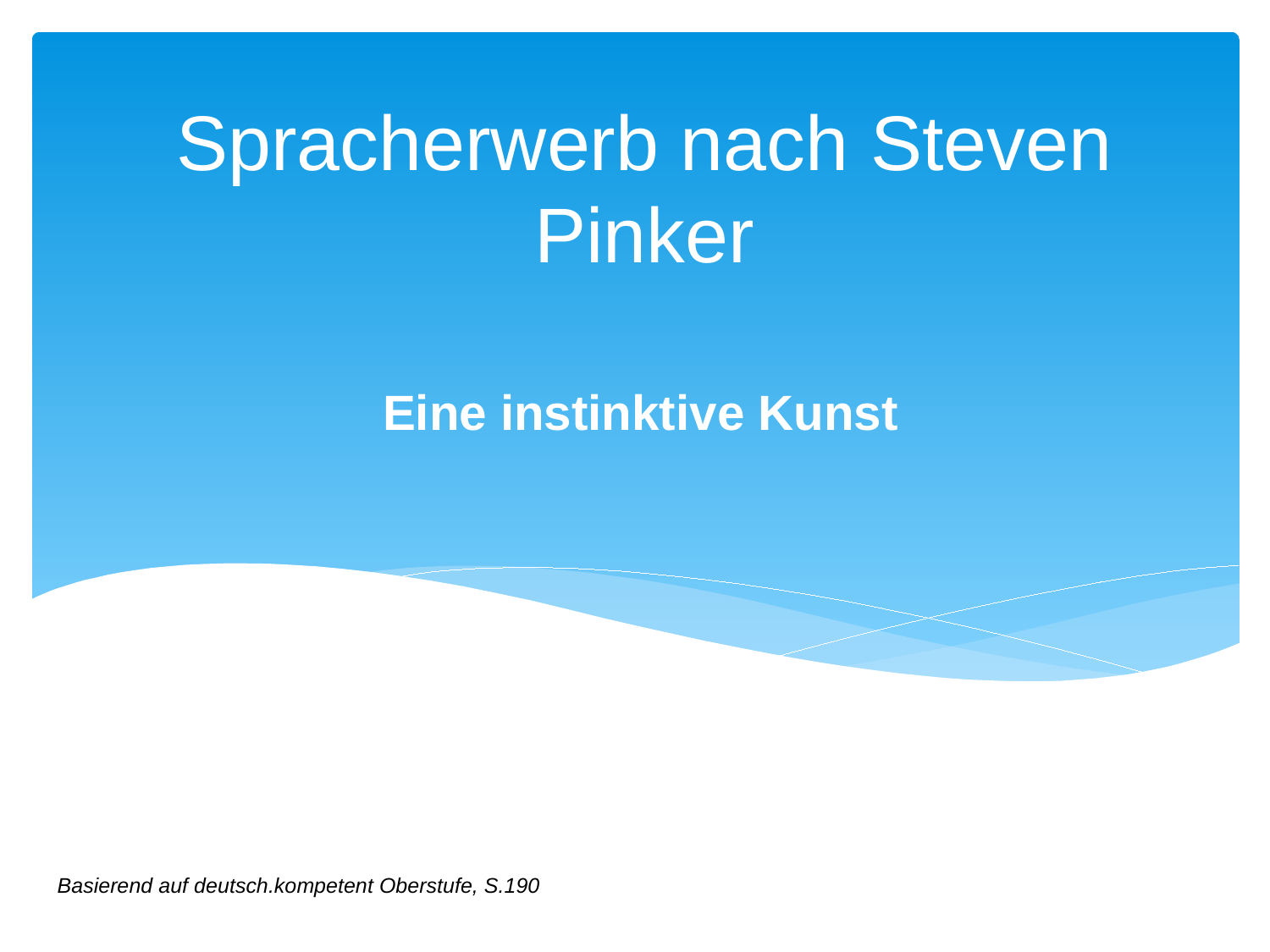

# Spracherwerb nach Steven Pinker
Eine instinktive Kunst
Basierend auf deutsch.kompetent Oberstufe, S.190